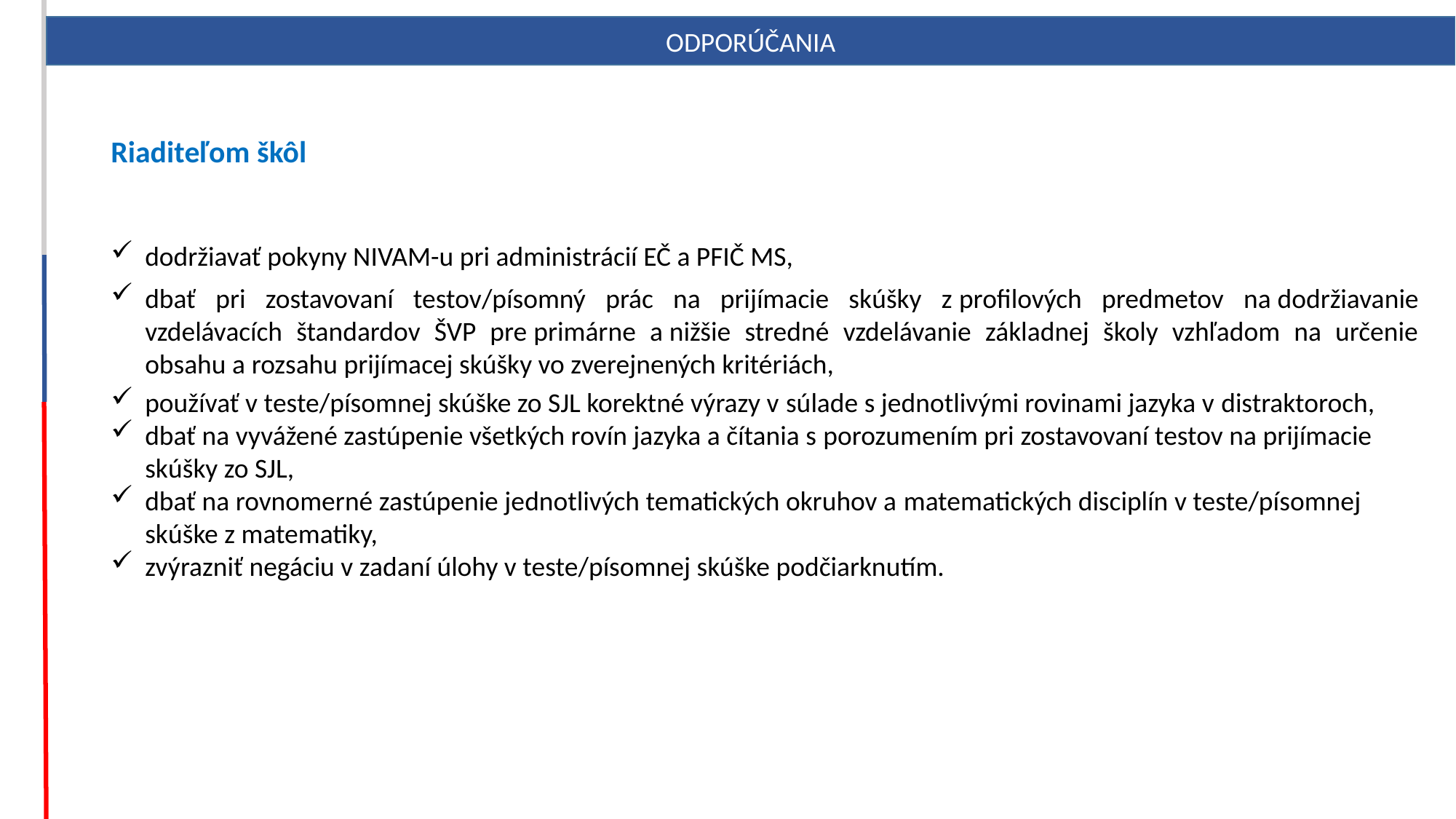

odporúčania
Riaditeľom škôl

dodržiavať pokyny NIVAM-u pri administrácií EČ a PFIČ MS,
dbať pri zostavovaní testov/písomný prác na prijímacie skúšky z profilových predmetov na dodržiavanie vzdelávacích štandardov ŠVP pre primárne a nižšie stredné vzdelávanie základnej školy vzhľadom na určenie obsahu a rozsahu prijímacej skúšky vo zverejnených kritériách,
používať v teste/písomnej skúške zo SJL korektné výrazy v súlade s jednotlivými rovinami jazyka v distraktoroch,
dbať na vyvážené zastúpenie všetkých rovín jazyka a čítania s porozumením pri zostavovaní testov na prijímacie skúšky zo SJL,
dbať na rovnomerné zastúpenie jednotlivých tematických okruhov a matematických disciplín v teste/písomnej skúške z matematiky,
zvýrazniť negáciu v zadaní úlohy v teste/písomnej skúške podčiarknutím.